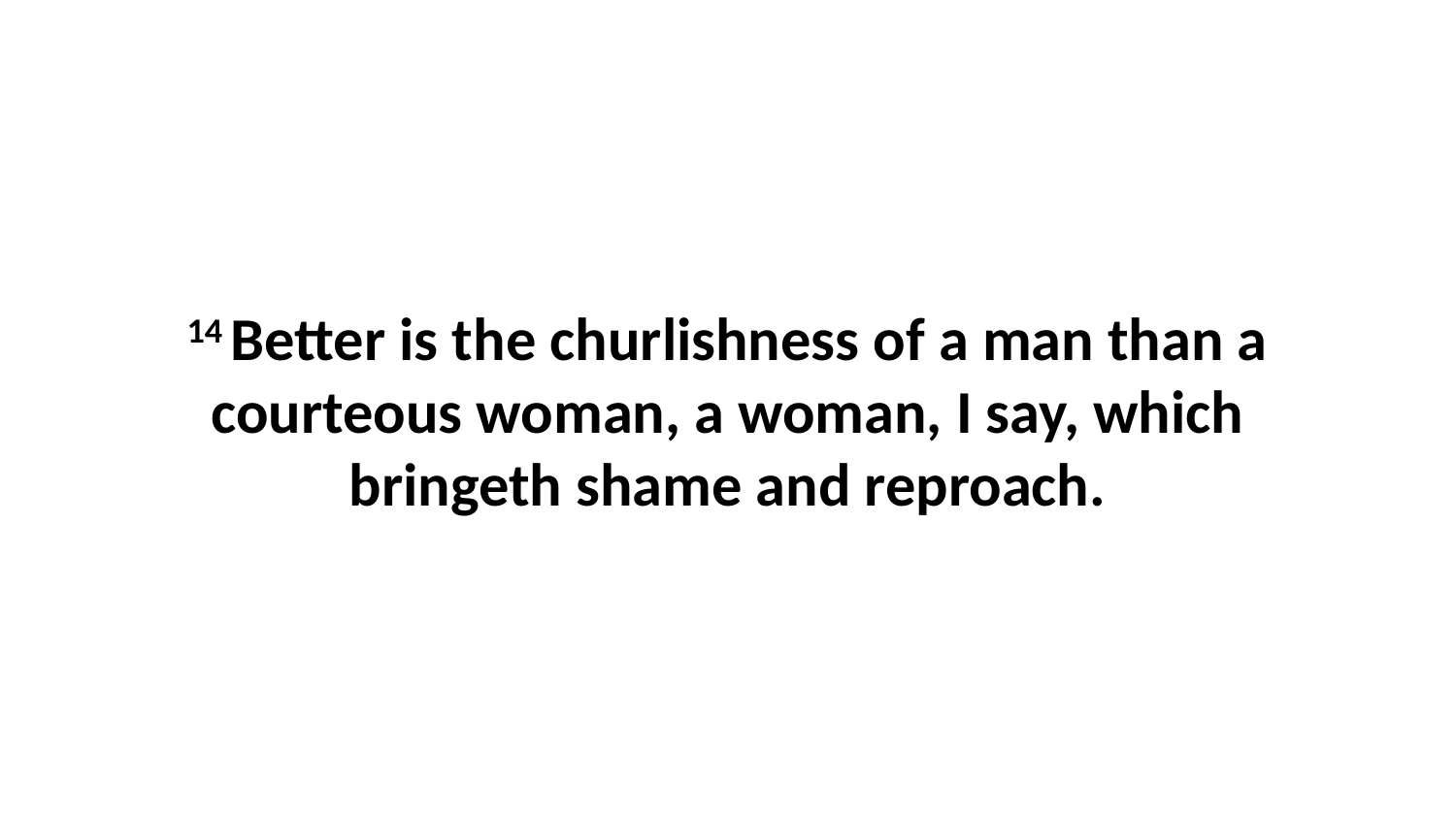

14 Better is the churlishness of a man than a courteous woman, a woman, I say, which bringeth shame and reproach.